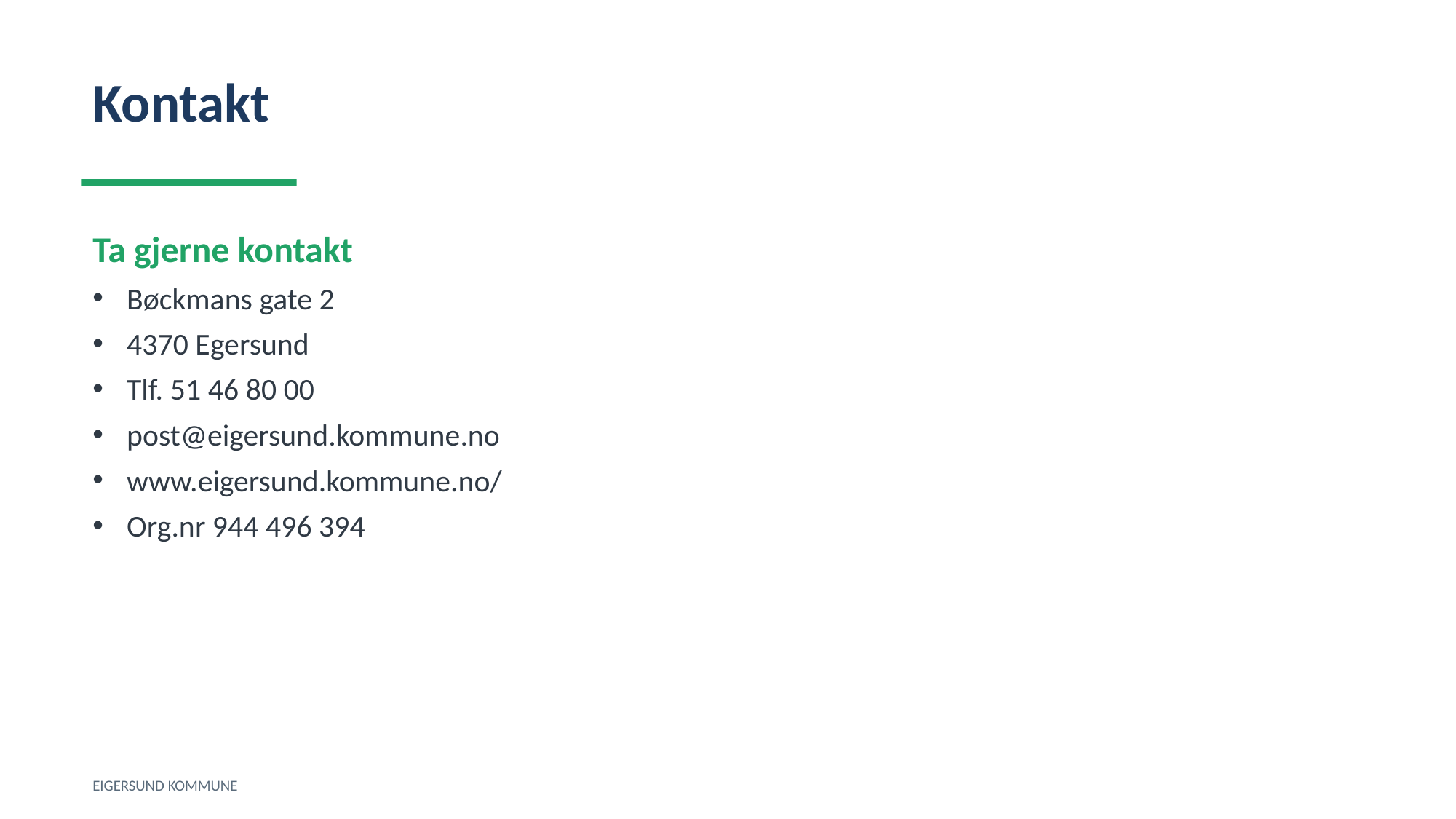

Kontakt

Ta gjerne kontakt
Bøckmans gate 2
4370 Egersund
Tlf. 51 46 80 00
post@eigersund.kommune.no
www.eigersund.kommune.no/
Org.nr 944 496 394
EIGERSUND KOMMUNE